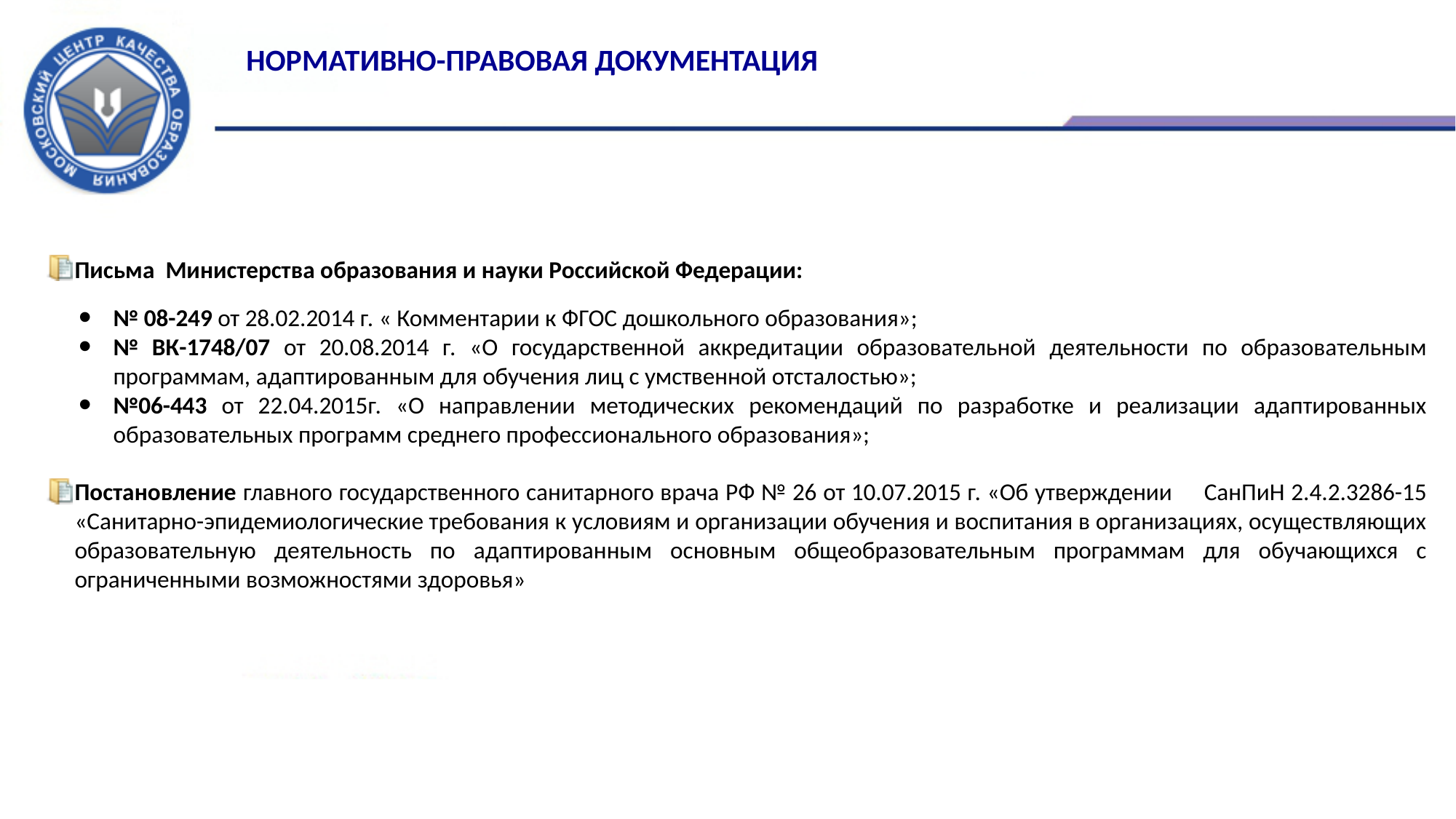

Нормативно-правовая документация

Письма  Министерства образования и науки Российской Федерации:

№ 08-249 от 28.02.2014 г. « Комментарии к ФГОС дошкольного образования»;
№ ВК-1748/07 от 20.08.2014 г. «О государственной аккредитации образовательной деятельности по образовательным программам, адаптированным для обучения лиц с умственной отсталостью»;
№06-443 от 22.04.2015г. «О направлении методических рекомендаций по разработке и реализации адаптированных образовательных программ среднего профессионального образования»;

Постановление главного государственного санитарного врача РФ № 26 от 10.07.2015 г. «Об утверждении     СанПиН 2.4.2.3286-15 «Санитарно-эпидемиологические требования к условиям и организации обучения и воспитания в организациях, осуществляющих образовательную деятельность по адаптированным основным общеобразовательным программам для обучающихся с ограниченными возможностями здоровья»